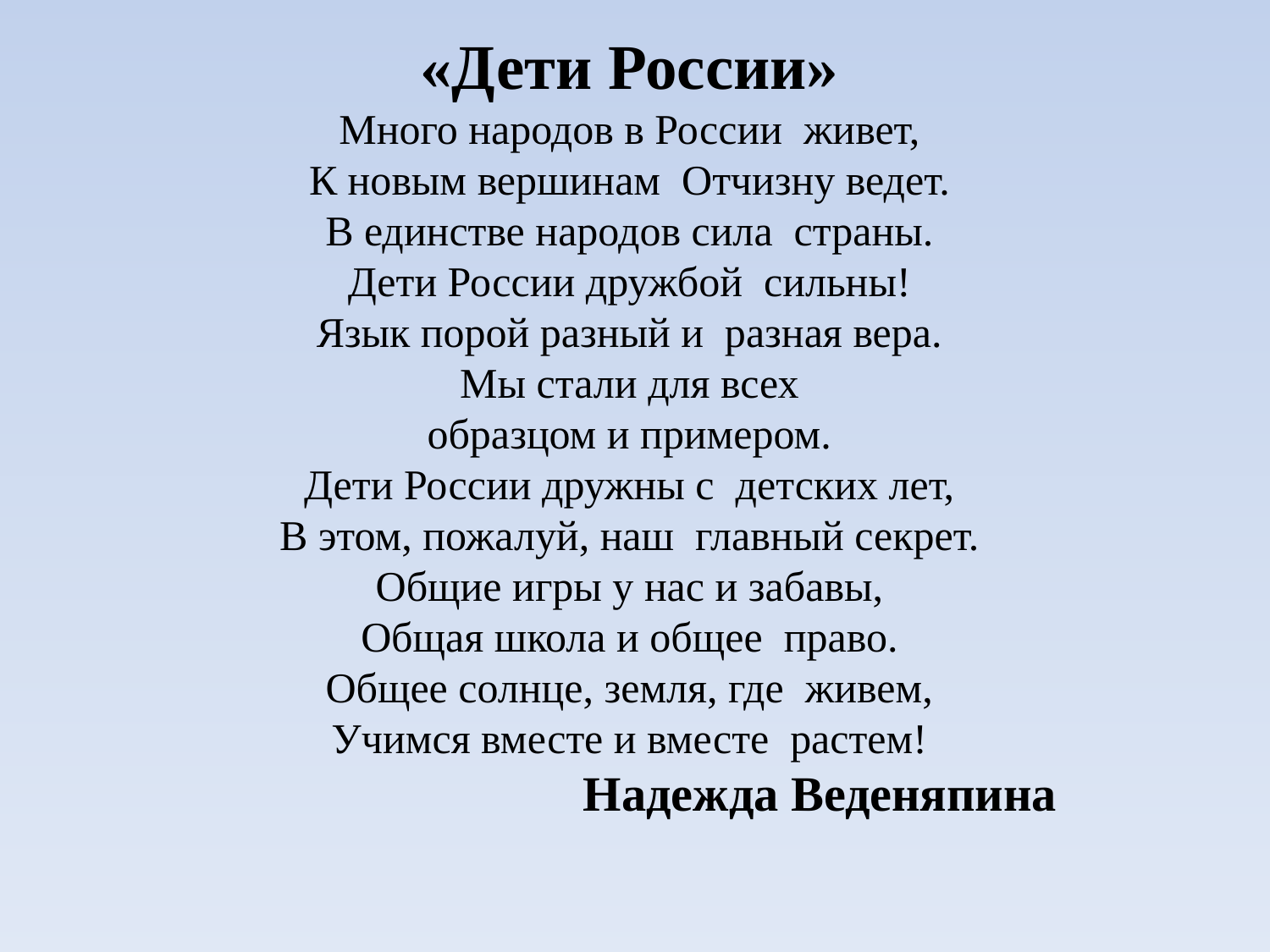

«Дети России»
Много народов в России  живет,
К новым вершинам  Отчизну ведет.
В единстве народов сила  страны.
Дети России дружбой  сильны!
Язык порой разный и  разная вера.
Мы стали для всех
образцом и примером.
Дети России дружны с  детских лет,
В этом, пожалуй, наш  главный секрет.
Общие игры у нас и забавы,
Общая школа и общее  право.
Общее солнце, земля, где  живем,
Учимся вместе и вместе  растем!
			Надежда Веденяпина